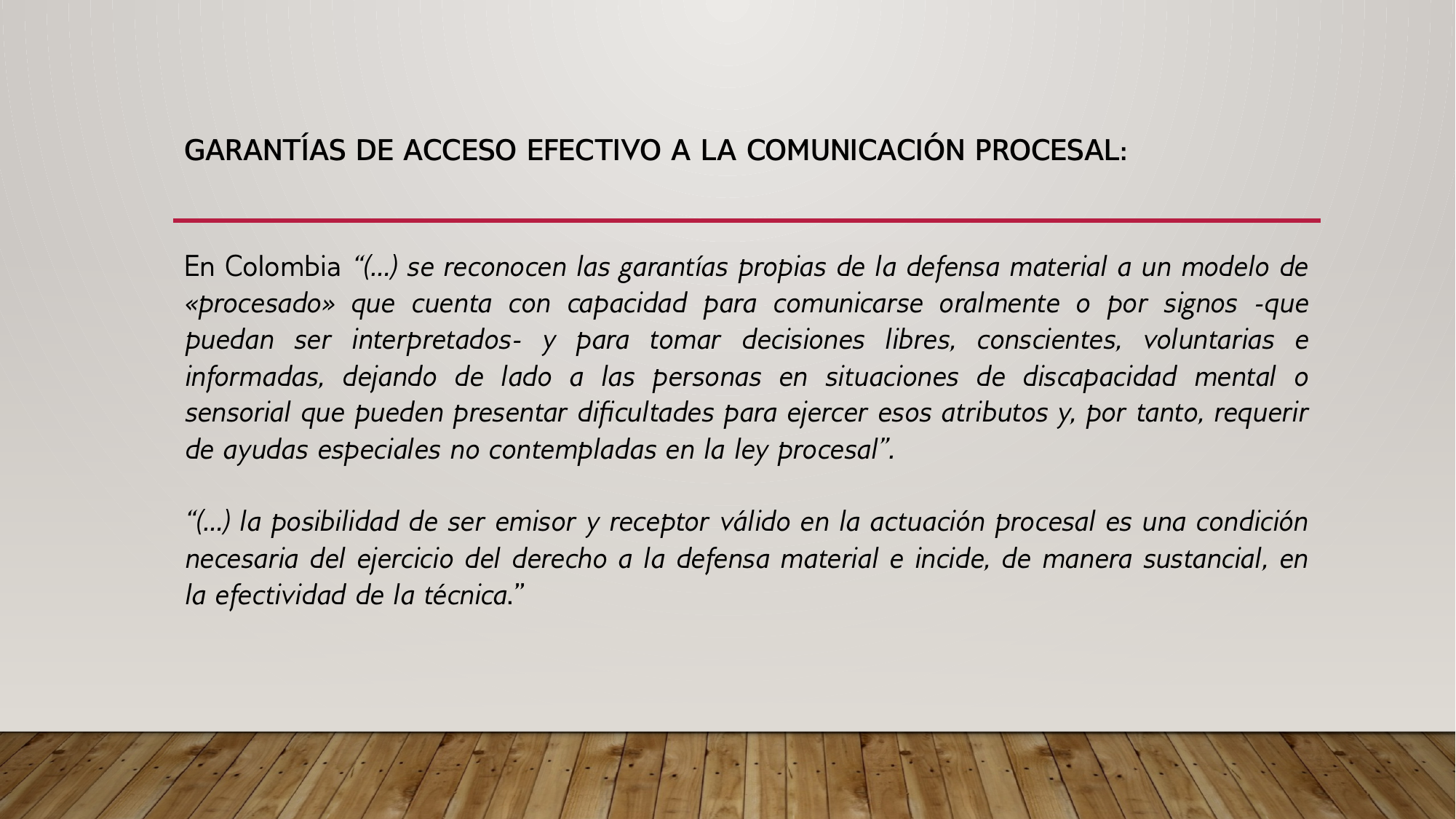

# GARANTÍAS DE ACCESO EFECTIVO A LA COMUNICACIÓN PROCESAL:
En Colombia “(…) se reconocen las garantías propias de la defensa material a un modelo de «procesado» que cuenta con capacidad para comunicarse oralmente o por signos -que puedan ser interpretados- y para tomar decisiones libres, conscientes, voluntarias e informadas, dejando de lado a las personas en situaciones de discapacidad mental o sensorial que pueden presentar dificultades para ejercer esos atributos y, por tanto, requerir de ayudas especiales no contempladas en la ley procesal”.

“(…) la posibilidad de ser emisor y receptor válido en la actuación procesal es una condición necesaria del ejercicio del derecho a la defensa material e incide, de manera sustancial, en la efectividad de la técnica.”